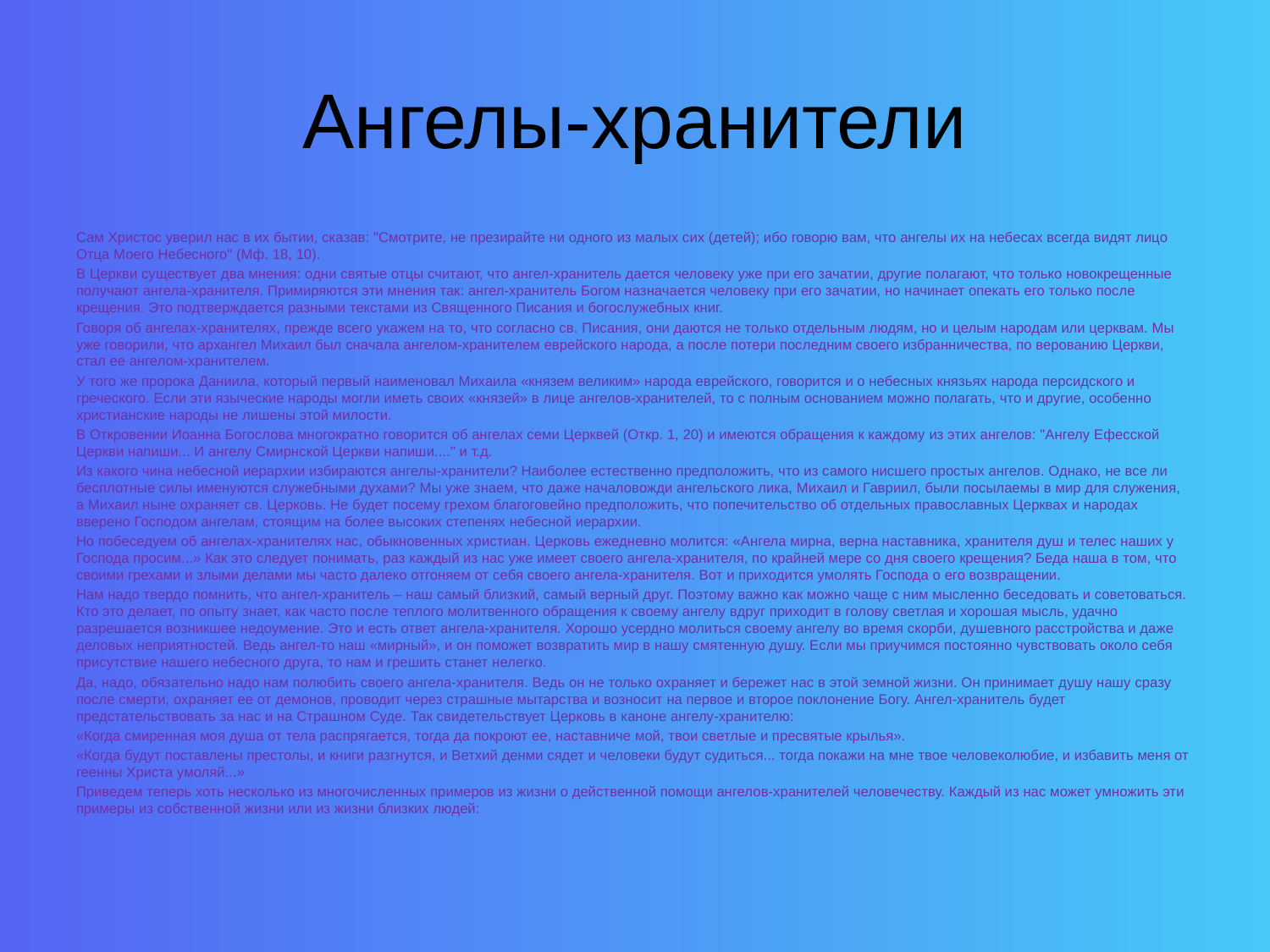

# Ангелы-хранители
Сам Христос уверил нас в их бытии, сказав: "Смотрите, не презирайте ни одного из малых сих (детей); ибо говорю вам, что ангелы их на небесах всегда видят лицо Отца Моего Небесного" (Мф. 18, 10).
В Церкви существует два мнения: одни святые отцы считают, что ангел-хранитель дается человеку уже при его зачатии, другие полагают, что только новокрещенные получают ангела-хранителя. Примиряются эти мнения так: ангел-хранитель Богом назначается человеку при его зачатии, но начинает опекать его только после крещения. Это подтверждается разными текстами из Священного Писания и богослужебных книг.
Говоря об ангелах-хранителях, прежде всего укажем на то, что согласно св. Писания, они даются не только отдельным людям, но и целым народам или церквам. Мы уже говорили, что архангел Михаил был сначала ангелом-хранителем еврейского народа, а после потери последним своего избранничества, по верованию Церкви, стал ее ангелом-хранителем.
У того же пророка Даниила, который первый наименовал Михаила «князем великим» народа еврейского, говорится и о небесных князьях народа персидского и греческого. Если эти языческие народы могли иметь своих «князей» в лице ангелов-хранителей, то с полным основанием можно полагать, что и другие, особенно христианские народы не лишены этой милости.
В Откровении Иоанна Богослова многократно говорится об ангелах семи Церквей (Откр. 1, 20) и имеются обращения к каждому из этих ангелов: "Ангелу Ефесской Церкви напиши... И ангелу Смирнской Церкви напиши...." и т.д.
Из какого чина небесной иерархии избираются ангелы-хранители? Наиболее естественно предположить, что из самого нисшего простых ангелов. Однако, не все ли бесплотные силы именуются служебными духами? Мы уже знаем, что даже началовожди ангельского лика, Михаил и Гавриил, были посылаемы в мир для служения, а Михаил ныне охраняет св. Церковь. Не будет посему грехом благоговейно предположить, что попечительство об отдельных православных Церквах и народах вверено Господом ангелам, стоящим на более высоких степенях небесной иерархии.
Но побеседуем об ангелах-хранителях нас, обыкновенных христиан. Церковь ежедневно молится: «Ангела мирна, верна наставника, хранителя душ и телес наших у Господа просим...» Как это следует понимать, раз каждый из нас уже имеет своего ангела-хранителя, по крайней мере со дня своего крещения? Беда наша в том, что своими грехами и злыми делами мы часто далеко отгоняем от себя своего ангела-хранителя. Вот и приходится умолять Господа о его возвращении.
Нам надо твердо помнить, что ангел-хранитель – наш самый близкий, самый верный друг. Поэтому важно как можно чаще с ним мысленно беседовать и советоваться. Кто это делает, по опыту знает, как часто после теплого молитвенного обращения к своему ангелу вдруг приходит в голову светлая и хорошая мысль, удачно разрешается возникшее недоумение. Это и есть ответ ангела-хранителя. Хорошо усердно молиться своему ангелу во время скорби, душевного расстройства и даже деловых неприятностей. Ведь ангел-то наш «мирный», и он поможет возвратить мир в нашу смятенную душу. Если мы приучимся постоянно чувствовать около себя присутствие нашего небесного друга, то нам и грешить станет нелегко.
Да, надо, обязательно надо нам полюбить своего ангела-хранителя. Ведь он не только охраняет и бережет нас в этой земной жизни. Он принимает душу нашу сразу после смерти, охраняет ее от демонов, проводит через страшные мытарства и возносит на первое и второе поклонение Богу. Ангел-хранитель будет предстательствовать за нас и на Страшном Суде. Так свидетельствует Церковь в каноне ангелу-хранителю:
«Когда смиренная моя душа от тела распрягается, тогда да покроют ее, наставниче мой, твои светлые и пресвятые крылья».
«Когда будут поставлены престолы, и книги разгнутся, и Ветхий денми сядет и человеки будут судиться... тогда покажи на мне твое человеколюбие, и избавить меня от геенны Христа умоляй...»
Приведем теперь хоть несколько из многочисленных примеров из жизни о действенной помощи ангелов-хранителей человечеству. Каждый из нас может умножить эти примеры из собственной жизни или из жизни близких людей: